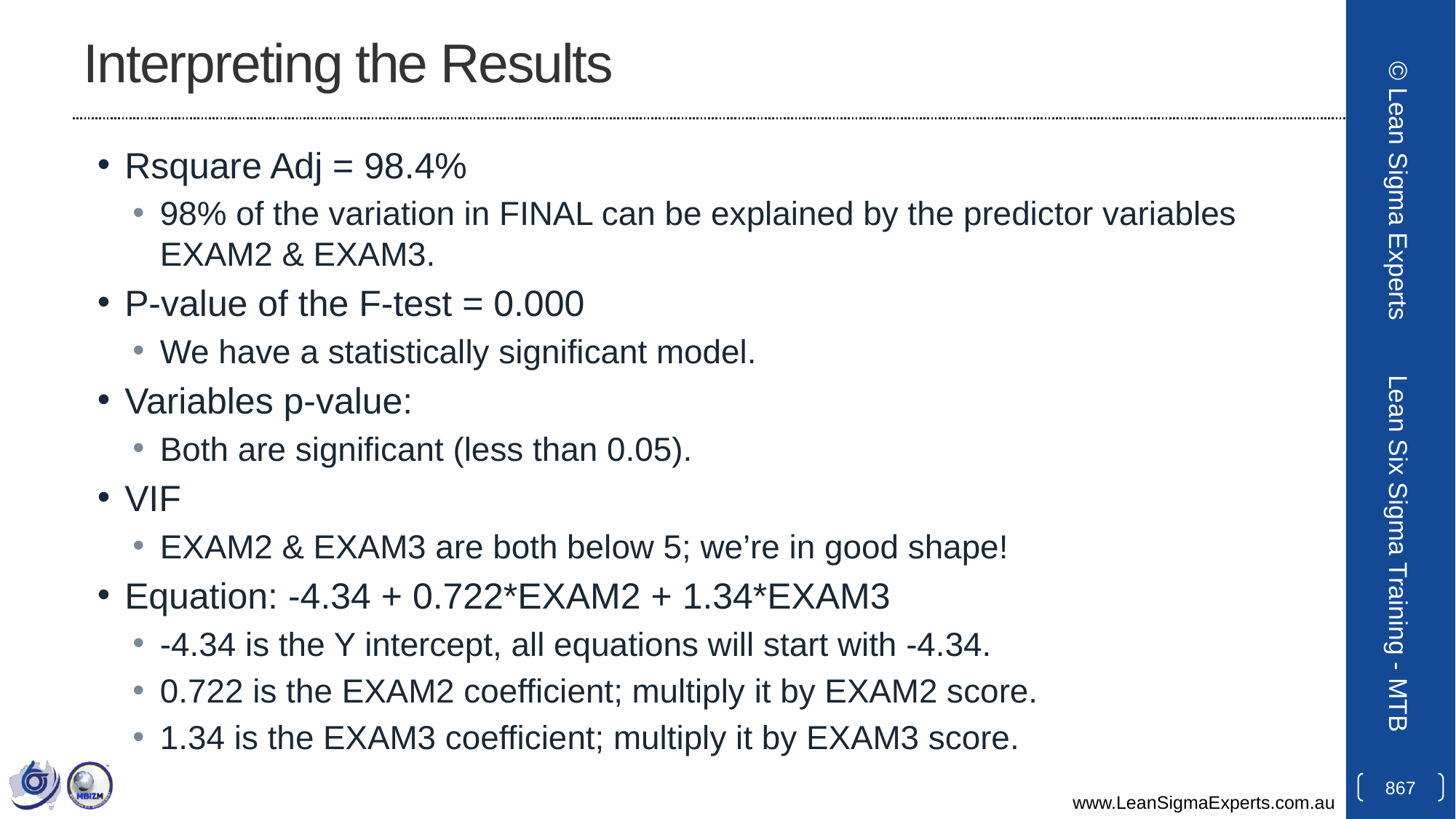

# Interpreting the Results
Rsquare Adj = 98.4%
98% of the variation in FINAL can be explained by the predictor variables EXAM2 & EXAM3.
P-value of the F-test = 0.000
We have a statistically significant model.
Variables p-value:
Both are significant (less than 0.05).
VIF
EXAM2 & EXAM3 are both below 5; we’re in good shape!
Equation: -4.34 + 0.722*EXAM2 + 1.34*EXAM3
-4.34 is the Y intercept, all equations will start with -4.34.
0.722 is the EXAM2 coefficient; multiply it by EXAM2 score.
1.34 is the EXAM3 coefficient; multiply it by EXAM3 score.
© Lean Sigma Experts
Lean Six Sigma Training - MTB
867